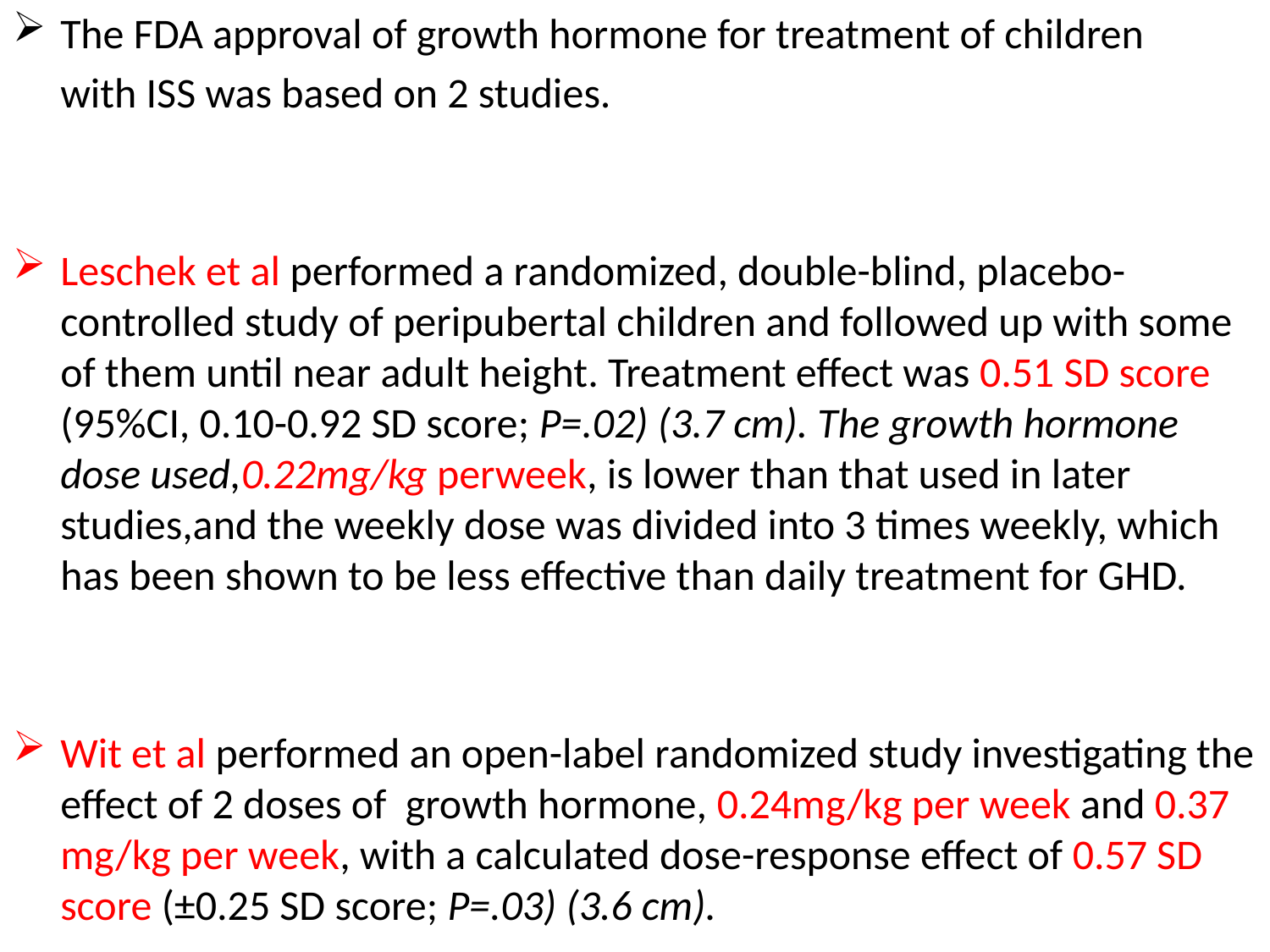

The FDA approval of growth hormone for treatment of children
     with ISS was based on 2 studies.

Leschek et al performed a randomized, double-blind, placebo-controlled study of peripubertal children and followed up with some of them until near adult height. Treatment effect was 0.51 SD score (95%CI, 0.10-0.92 SD score; P=.02) (3.7 cm). The growth hormone dose used,0.22mg/kg perweek, is lower than that used in later studies,and the weekly dose was divided into 3 times weekly, which has been shown to be less effective than daily treatment for GHD.

Wit et al performed an open-label randomized study investigating the effect of 2 doses of  growth hormone, 0.24mg/kg per week and 0.37 mg/kg per week, with a calculated dose-response effect of 0.57 SD score (±0.25 SD score; P=.03) (3.6 cm).